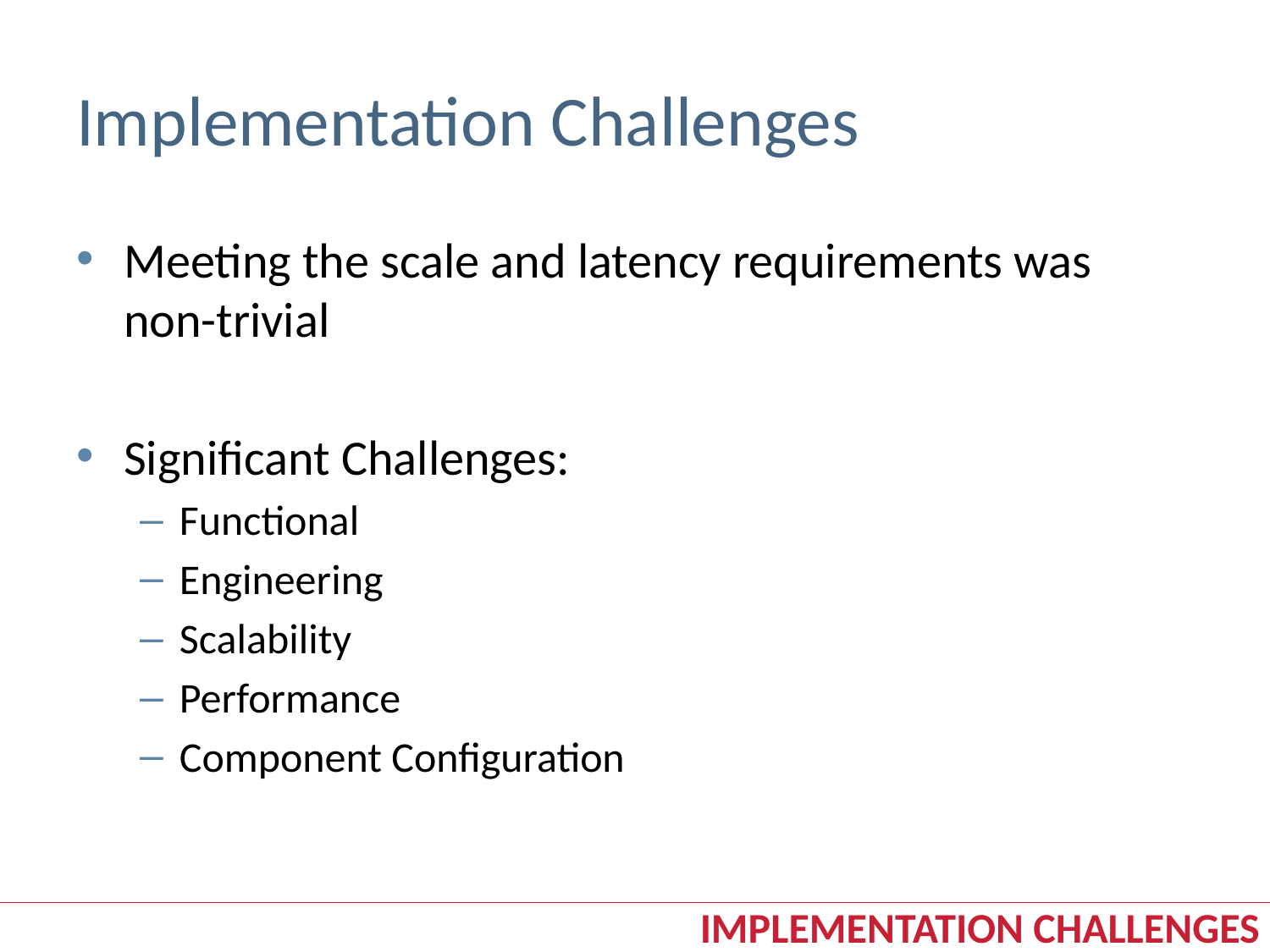

# Implementation Challenges
Meeting the scale and latency requirements was non-trivial

Significant Challenges:
Functional
Engineering
Scalability
Performance
Component Configuration
Implementation challenges